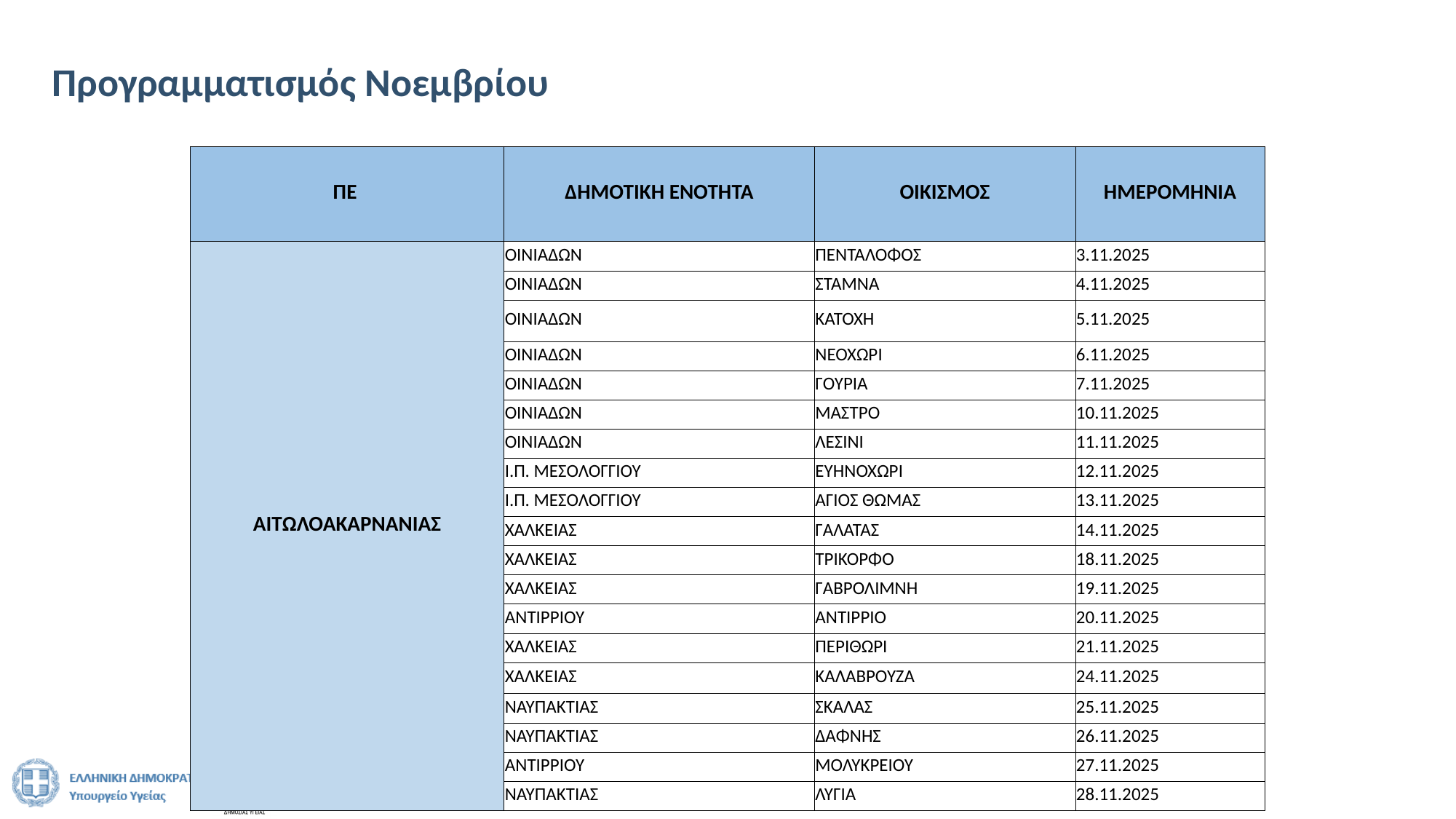

# Προγραμματισμός Νοεμβρίου
| ΠΕ | ΔΗΜΟΤΙΚΗ ΕΝΟΤΗΤΑ | ΟΙΚΙΣΜΟΣ | ΗΜΕΡΟΜΗΝΙΑ |
| --- | --- | --- | --- |
| ΑΙΤΩΛΟΑΚΑΡΝΑΝΙΑΣ | ΟΙΝΙΑΔΩΝ | ΠΕΝΤΑΛΟΦΟΣ | 3.11.2025 |
|  | ΟΙΝΙΑΔΩΝ | ΣΤΑΜΝΑ | 4.11.2025 |
|  | ΟΙΝΙΑΔΩΝ | ΚΑΤΟΧΗ | 5.11.2025 |
|  | ΟΙΝΙΑΔΩΝ | ΝΕΟΧΩΡΙ | 6.11.2025 |
|  | ΟΙΝΙΑΔΩΝ | ΓΟΥΡΙΑ | 7.11.2025 |
|  | ΟΙΝΙΑΔΩΝ | ΜΑΣΤΡΟ | 10.11.2025 |
|  | ΟΙΝΙΑΔΩΝ | ΛΕΣΙΝΙ | 11.11.2025 |
|  | Ι.Π. ΜΕΣΟΛΟΓΓΙΟΥ | ΕΥΗΝΟΧΩΡΙ | 12.11.2025 |
|  | Ι.Π. ΜΕΣΟΛΟΓΓΙΟΥ | ΑΓΙΟΣ ΘΩΜΑΣ | 13.11.2025 |
|  | ΧΑΛΚΕΙΑΣ | ΓΑΛΑΤΑΣ | 14.11.2025 |
|  | ΧΑΛΚΕΙΑΣ | ΤΡΙΚΟΡΦΟ | 18.11.2025 |
|  | ΧΑΛΚΕΙΑΣ | ΓΑΒΡΟΛΙΜΝΗ | 19.11.2025 |
|  | ΑΝΤΙΡΡΙΟΥ | ΑΝΤΙΡΡΙΟ | 20.11.2025 |
|  | ΧΑΛΚΕΙΑΣ | ΠΕΡΙΘΩΡΙ | 21.11.2025 |
|  | ΧΑΛΚΕΙΑΣ | ΚΑΛΑΒΡΟΥΖΑ | 24.11.2025 |
|  | ΝΑΥΠΑΚΤΙΑΣ | ΣΚΑΛΑΣ | 25.11.2025 |
|  | ΝΑΥΠΑΚΤΙΑΣ | ΔΑΦΝΗΣ | 26.11.2025 |
|  | ΑΝΤΙΡΡΙΟΥ | ΜΟΛΥΚΡΕΙΟΥ | 27.11.2025 |
|  | ΝΑΥΠΑΚΤΙΑΣ | ΛΥΓΙΑ | 28.11.2025 |